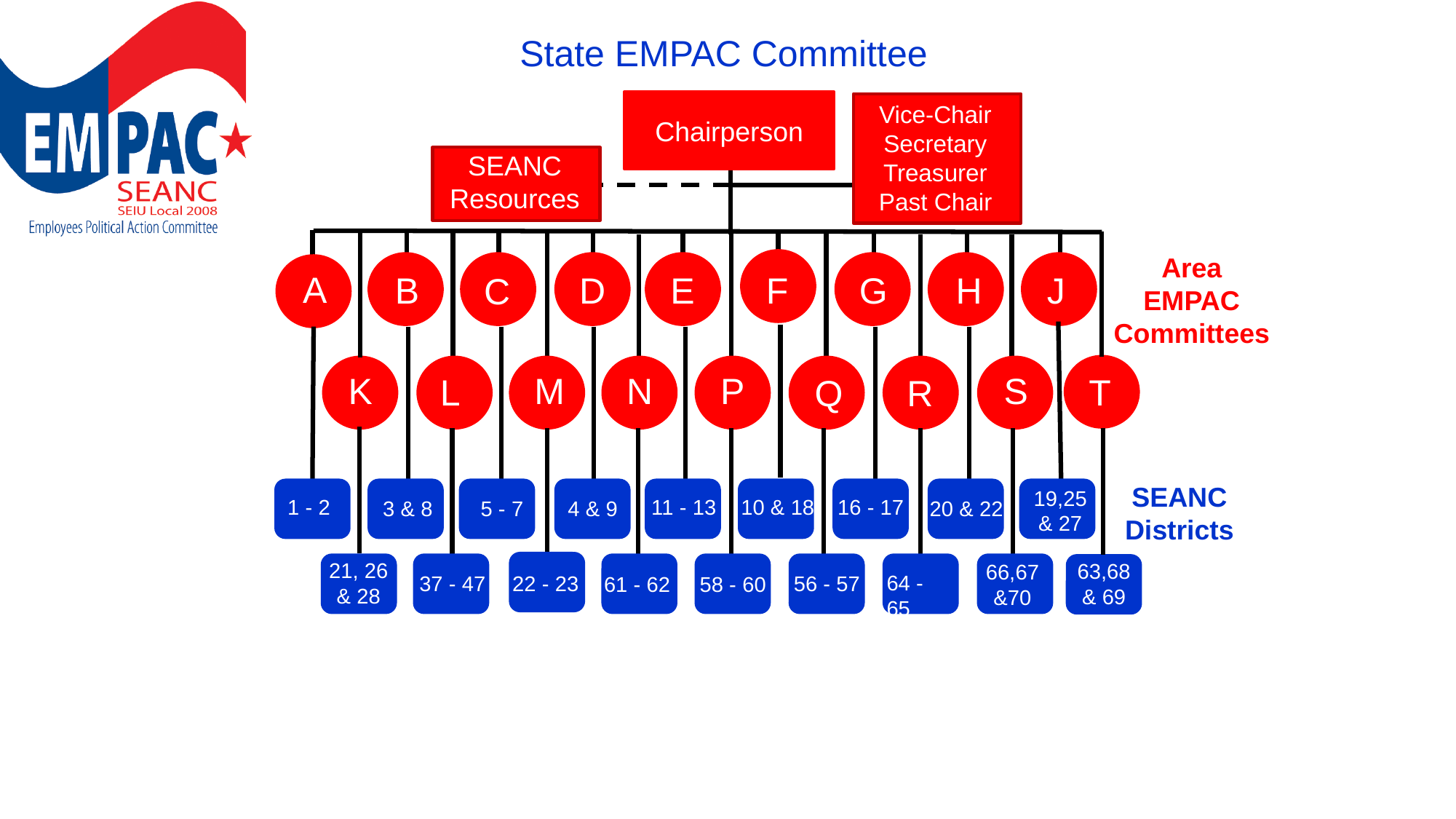

State EMPAC Committee
Chairperson
Vice-Chair
Secretary
Treasurer
Past Chair

SEANC Resources

A
B
D
E
F
G
H
J
C

K
M
N
P
S
L
T
Q
R
Area
EMPAC Committees
19,25
& 27

10 & 18
1 - 2
11 - 13
16 - 17
5 - 7
4 & 9
20 & 22
3 & 8
21, 26
& 28
63,68 & 69

66,67 &70

64 - 65
22 - 23
56 - 57
37 - 47
61 - 62
58 - 60
SEANC Districts